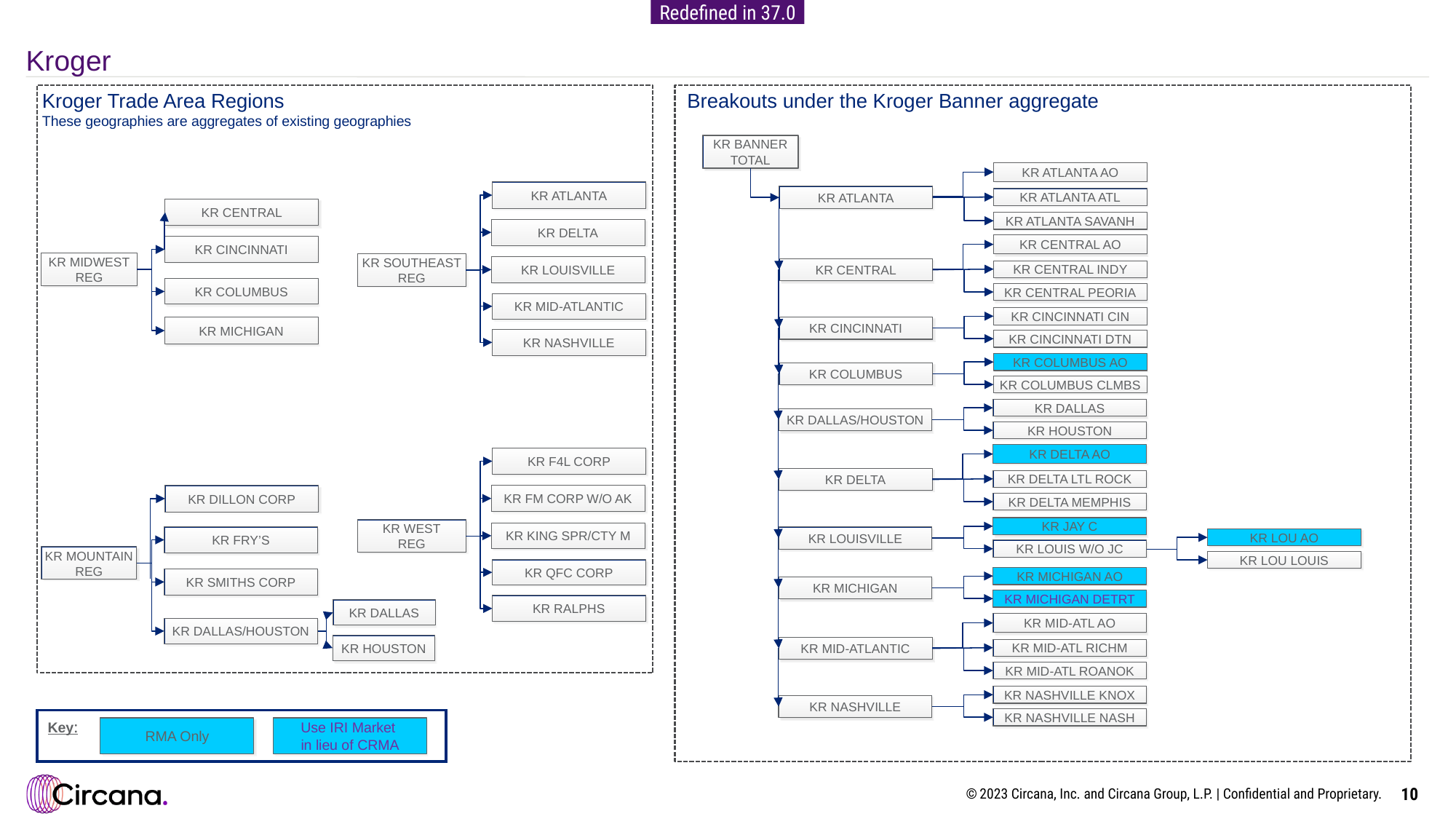

# Kroger

Redefined in 37.0

Breakouts under the Kroger Banner aggregate
Kroger Trade Area Regions
These geographies are aggregates of existing geographies

KR BANNER TOTAL
KR ATLANTA AO
KR ATLANTA
KR ATLANTA
KR ATLANTA ATL
KR CENTRAL
KR ATLANTA SAVANH
KR DELTA
KR CENTRAL AO
KR CINCINNATI
KR MIDWEST REG
KR SOUTHEAST REG
KR LOUISVILLE
KR CENTRAL
KR CENTRAL INDY
KR COLUMBUS
KR CENTRAL PEORIA
KR MID-ATLANTIC
KR CINCINNATI CIN
KR CINCINNATI
KR MICHIGAN
KR NASHVILLE
KR CINCINNATI DTN
KR COLUMBUS AO
KR COLUMBUS
KR COLUMBUS CLMBS
KR DALLAS
KR DALLAS/HOUSTON
KR HOUSTON
KR DELTA AO
KR F4L CORP
KR DELTA
KR DELTA LTL ROCK
KR FM CORP W/O AK
KR DILLON CORP
KR DELTA MEMPHIS
KR JAY C
KR WEST
REG
KR KING SPR/CTY M
KR FRY’S
KR LOUISVILLE
KR LOU AO
KR LOUIS W/O JC
KR MOUNTAIN REG
KR LOU LOUIS
KR QFC CORP
KR MICHIGAN AO
KR SMITHS CORP
KR MICHIGAN
KR MICHIGAN DETRT
KR RALPHS
KR DALLAS
KR MID-ATL AO
KR DALLAS/HOUSTON
KR HOUSTON
KR MID-ATLANTIC
KR MID-ATL RICHM
KR MID-ATL ROANOK
KR NASHVILLE KNOX
KR NASHVILLE
KR NASHVILLE NASH
Key:
RMA Only
Use IRI Market
in lieu of CRMA